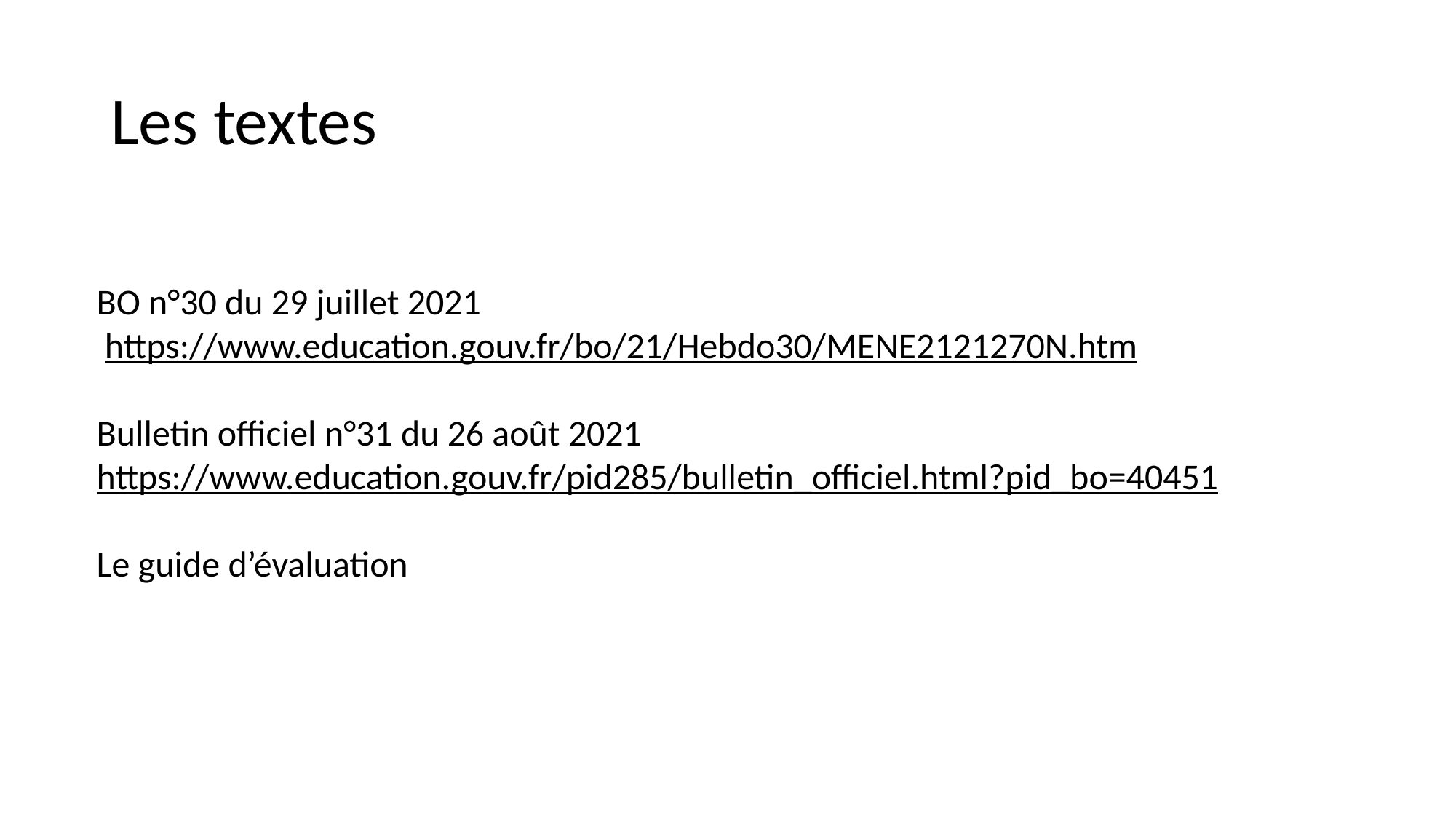

# Les textes
BO n°30 du 29 juillet 2021
 https://www.education.gouv.fr/bo/21/Hebdo30/MENE2121270N.htm

Bulletin officiel n°31 du 26 août 2021
https://www.education.gouv.fr/pid285/bulletin_officiel.html?pid_bo=40451

Le guide d’évaluation